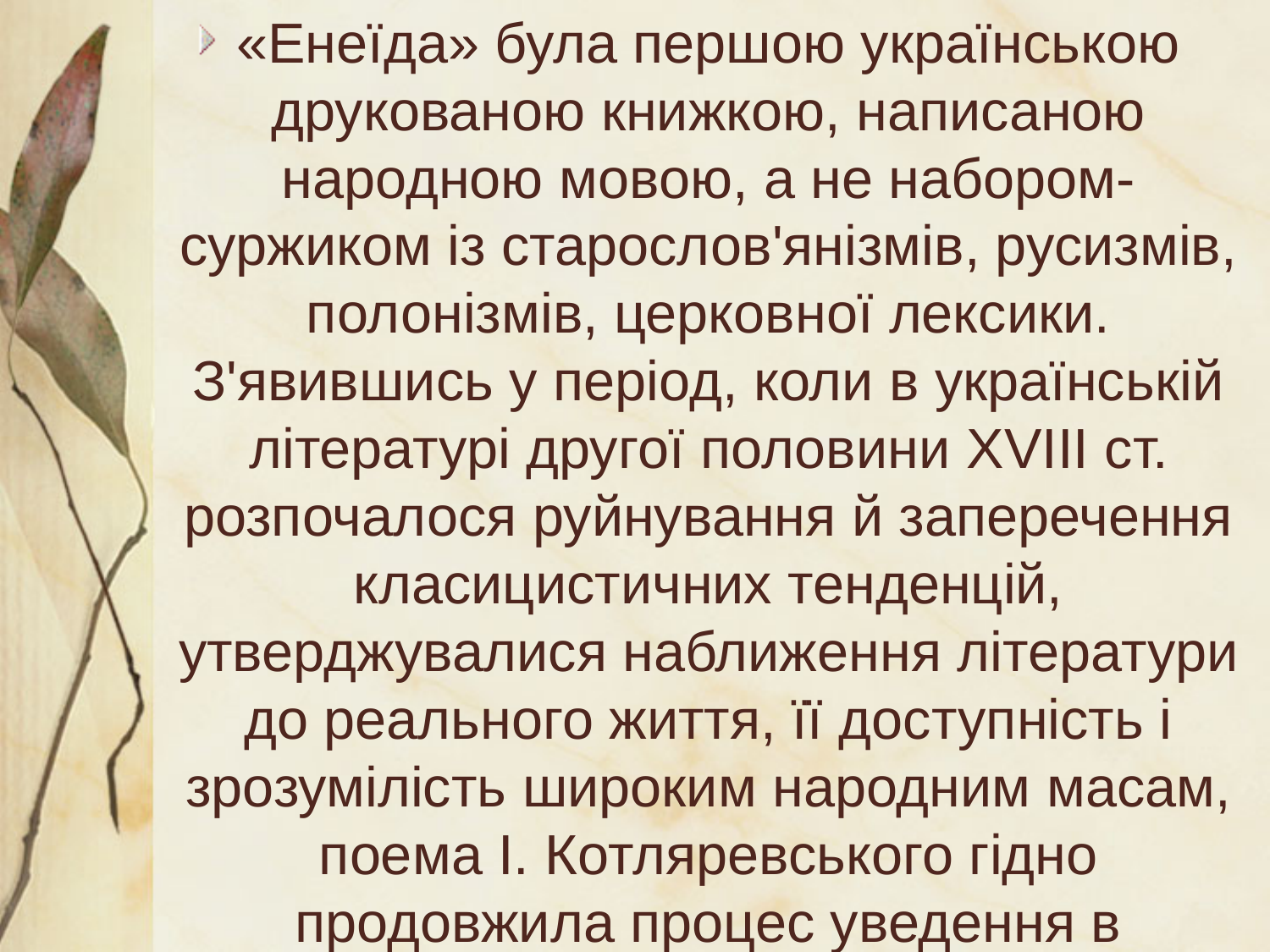

«Енеїда» була першою українською друкованою книжкою, написаною народною мовою, а не набором-суржиком із старослов'янізмів, русизмів, полонізмів, церковної лексики. З'явившись у період, коли в українській літературі другої половини XVIII ст. розпочалося руйнування й заперечення класицистичних тенденцій, утверджувалися наближення літератури до реального життя, її доступність і зрозумілість широким народним масам, поема І. Котляревського гідно продовжила процес уведення в художній твір простої людини, піднесення народної мови на рівень літературної.